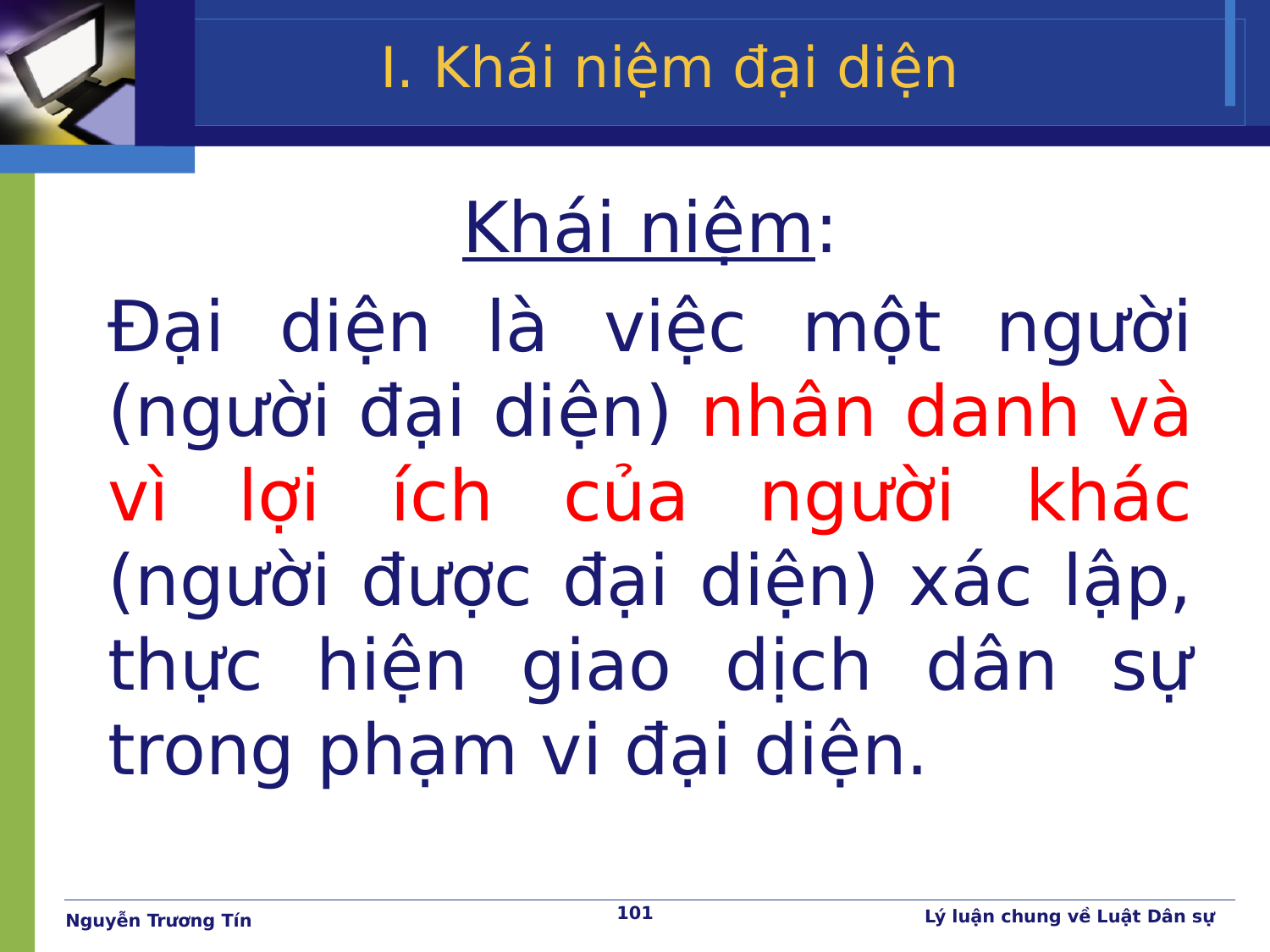

# I. Khái niệm đại diện
Khái niệm:
Đại diện là việc một người (người đại diện) nhân danh và vì lợi ích của người khác (người được đại diện) xác lập, thực hiện giao dịch dân sự trong phạm vi đại diện.
101
Lý luận chung về Luật Dân sự
Nguyễn Trương Tín